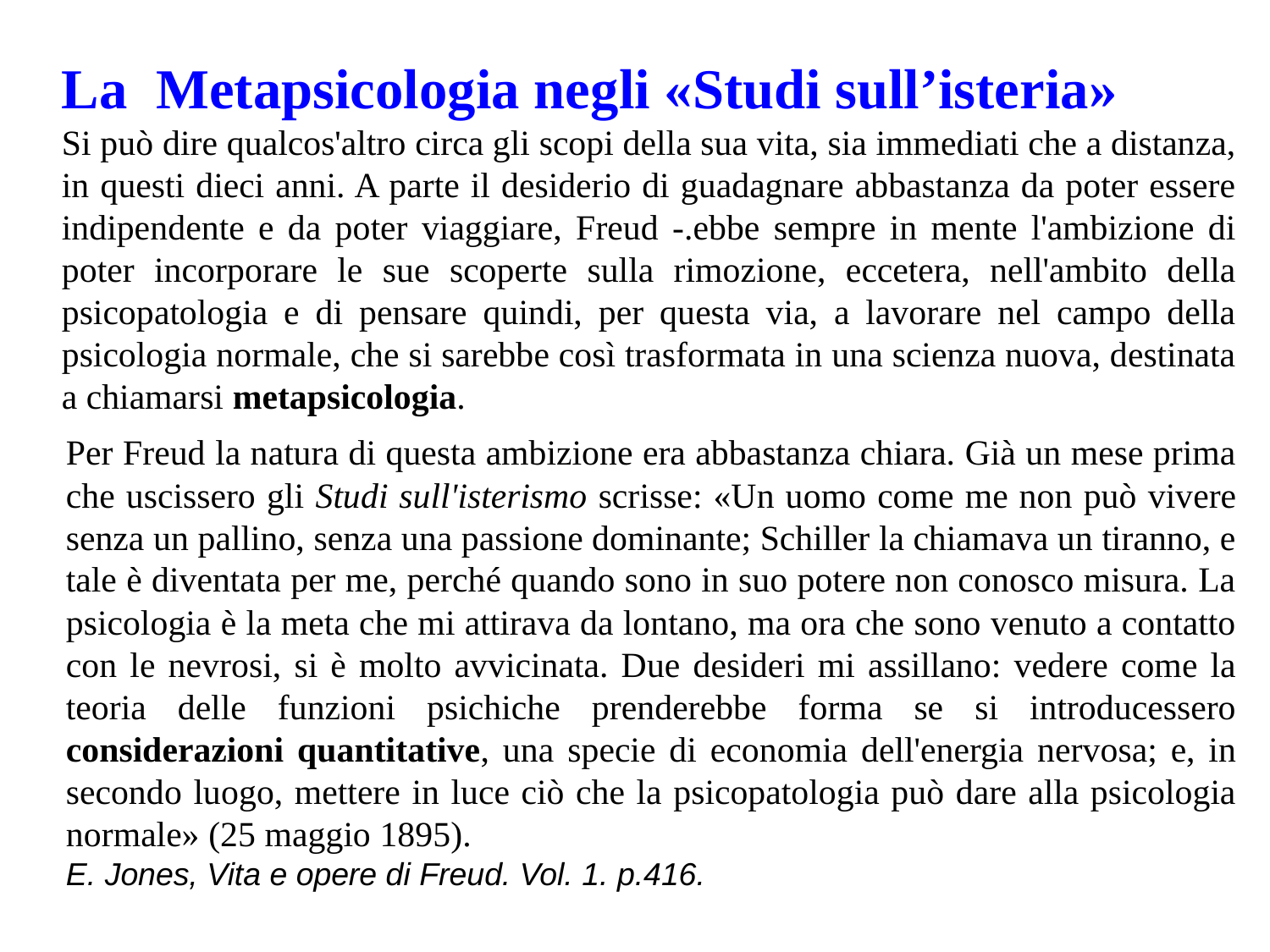

La  Metapsicologia negli «Studi sull’isteria»
Si può dire qualcos'altro circa gli scopi della sua vita, sia immediati che a distanza, in questi dieci anni. A parte il desiderio di guadagnare abbastanza da poter essere indipendente e da poter viaggiare, Freud -.ebbe sempre in mente l'ambizione di poter incorporare le sue scoperte sulla rimozione, eccetera, nell'ambito della psicopatologia e di pensare quindi, per questa via, a lavorare nel campo della psicologia normale, che si sarebbe così trasformata in una scienza nuova, destinata a chiamarsi metapsicologia.
Per Freud la natura di questa ambizione era abbastanza chiara. Già un mese prima che uscissero gli Studi sull'isterismo scrisse: «Un uomo come me non può vivere senza un pallino, senza una passione dominante; Schiller la chiamava un tiranno, e tale è diventata per me, perché quando sono in suo potere non conosco misura. La psicologia è la meta che mi attirava da lontano, ma ora che sono venuto a contatto con le nevrosi, si è molto avvicinata. Due desideri mi assillano: vedere come la teoria delle funzioni psichiche prenderebbe forma se si introducessero considerazioni quantitative, una specie di economia dell'energia nervosa; e, in secondo luogo, mettere in luce ciò che la psicopatologia può dare alla psicologia normale» (25 maggio 1895).
E. Jones, Vita e opere di Freud. Vol. 1. p.416.